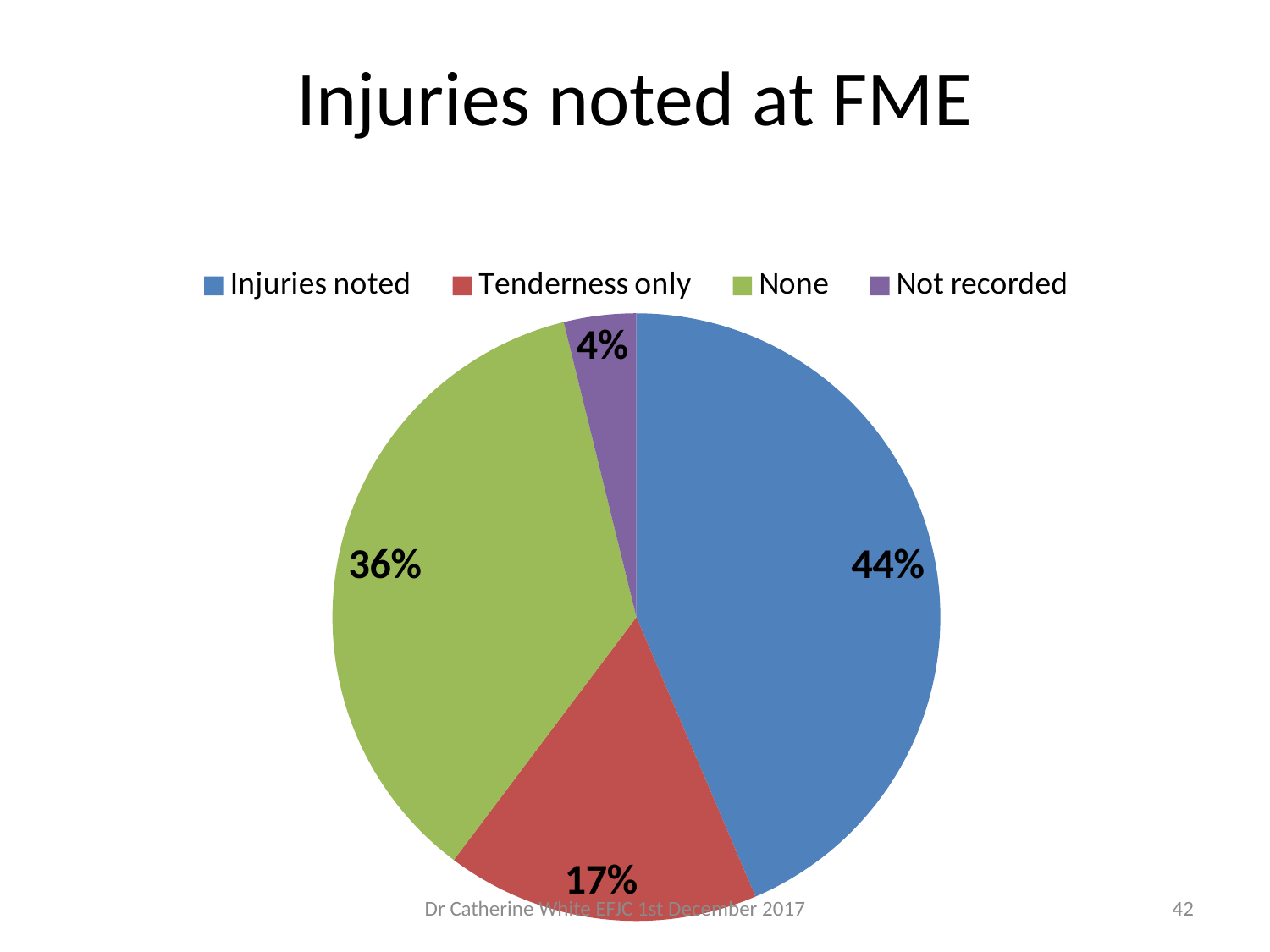

# Injuries noted at FME

### Chart

| Category | Injuries at FME |
|---|---|
| Injuries noted | 34.0 |
| Tenderness only | 13.0 |
| None | 28.0 |
| Not recorded | 3.0 |
Dr Catherine White EFJC 1st December 2017
42